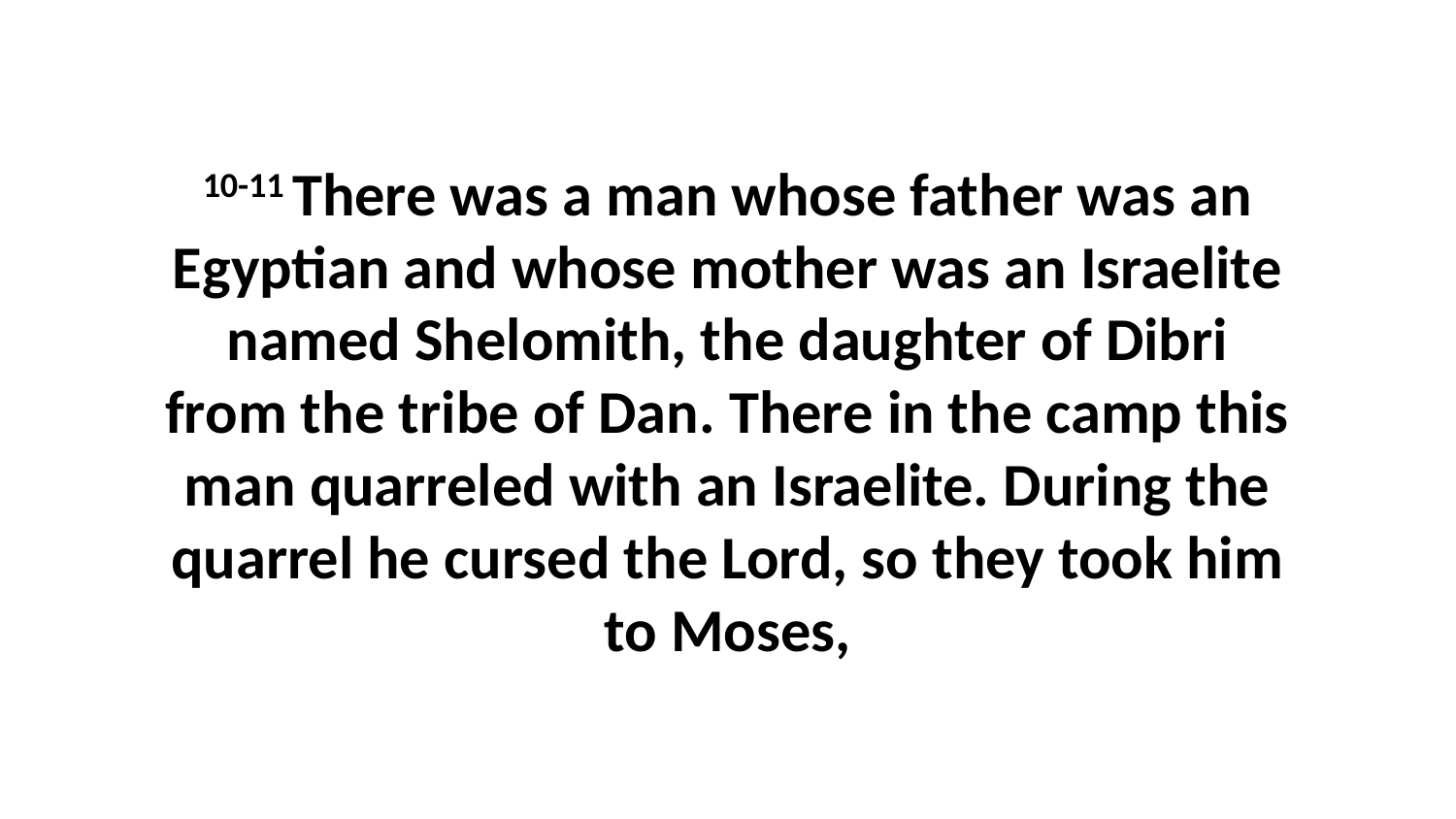

10-11 There was a man whose father was an Egyptian and whose mother was an Israelite named Shelomith, the daughter of Dibri from the tribe of Dan. There in the camp this man quarreled with an Israelite. During the quarrel he cursed the Lord, so they took him to Moses,